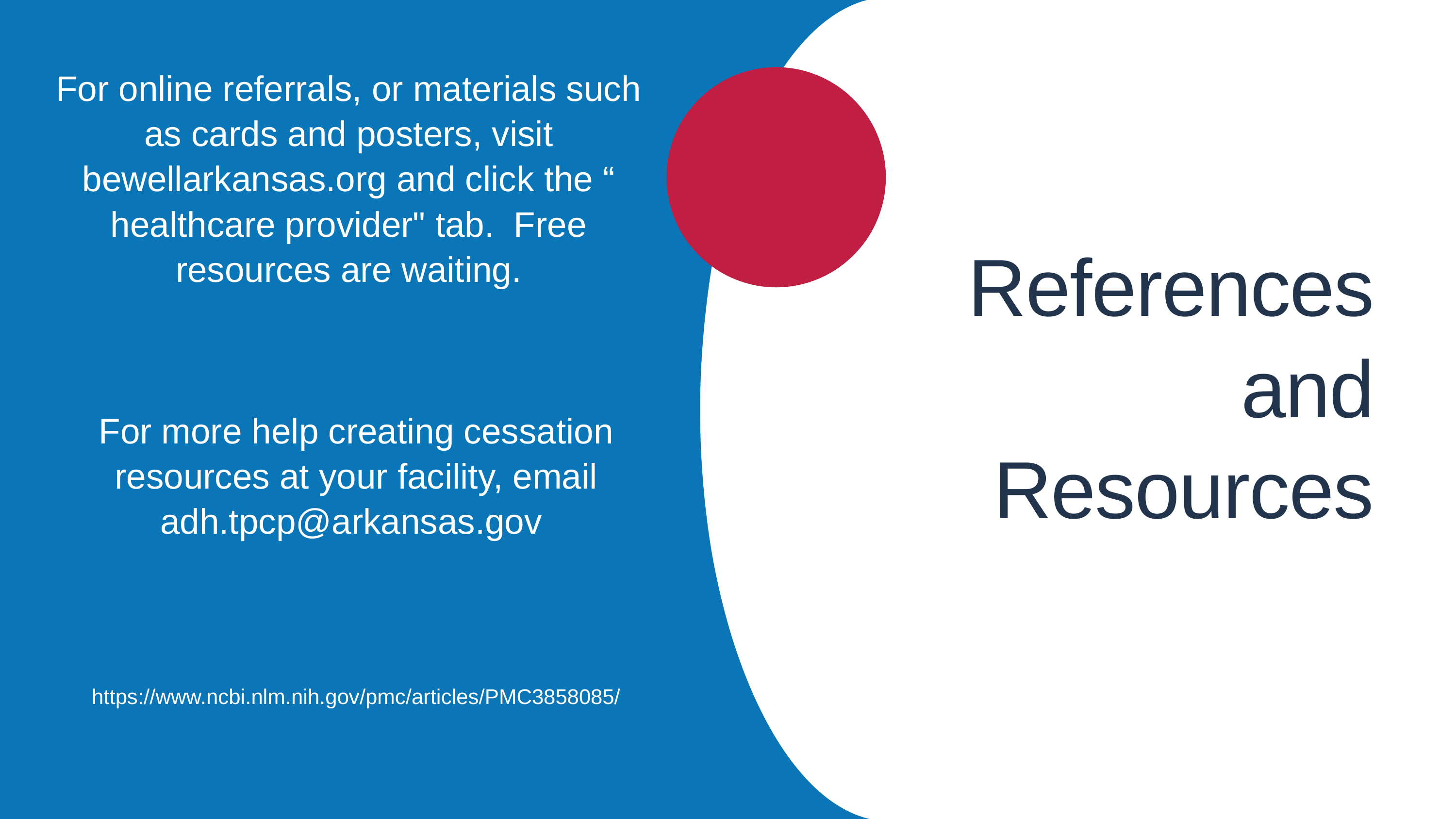

For online referrals, or materials such as cards and posters, visit bewellarkansas.org and click the “ healthcare provider" tab.  Free resources are waiting.
For more help creating cessation resources at your facility, email adh.tpcp@arkansas.gov

References and Resources

https://www.ncbi.nlm.nih.gov/pmc/articles/PMC3858085/